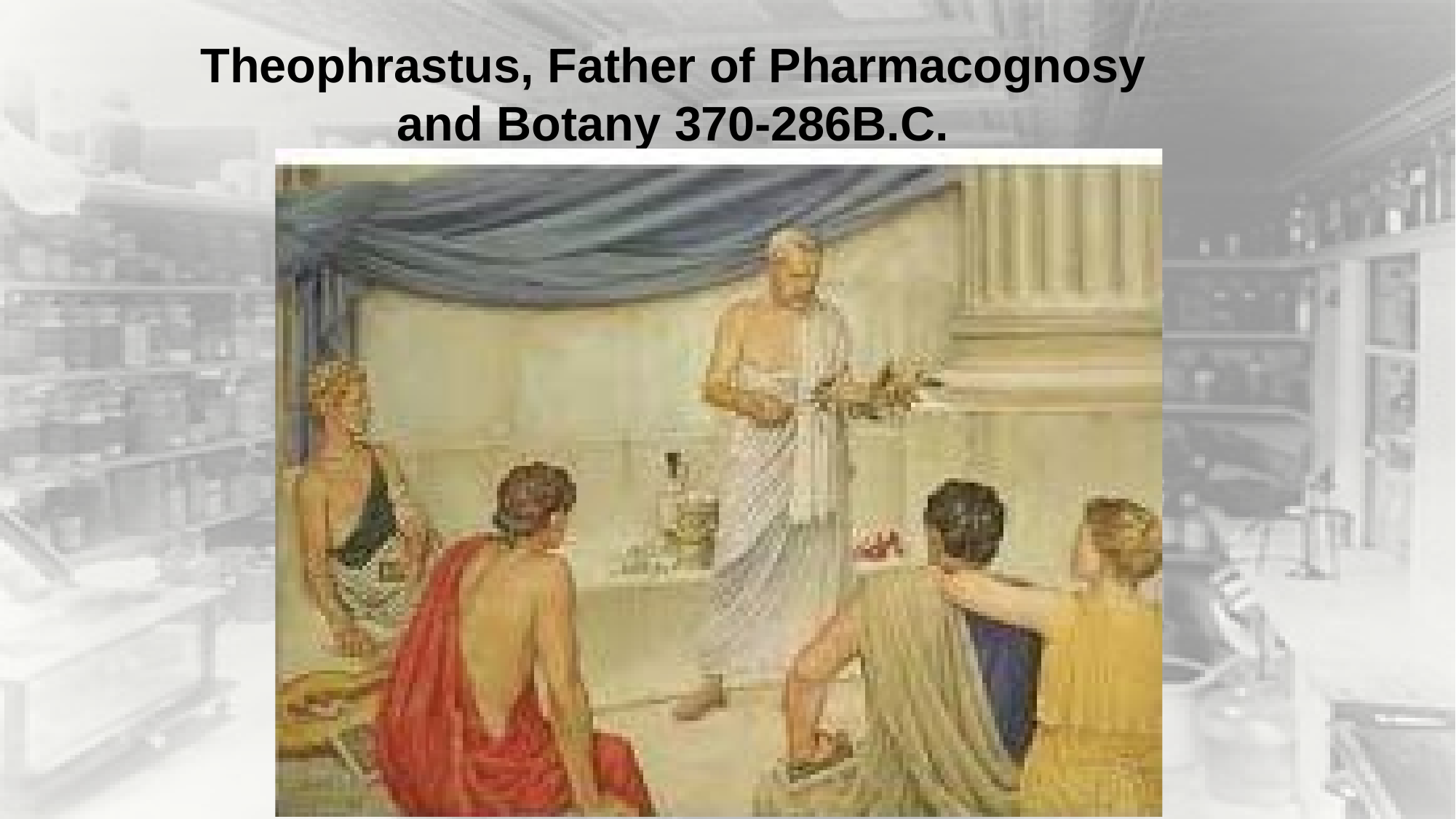

Theophrastus, Father of Pharmacognosy and Botany 370-286B.C.